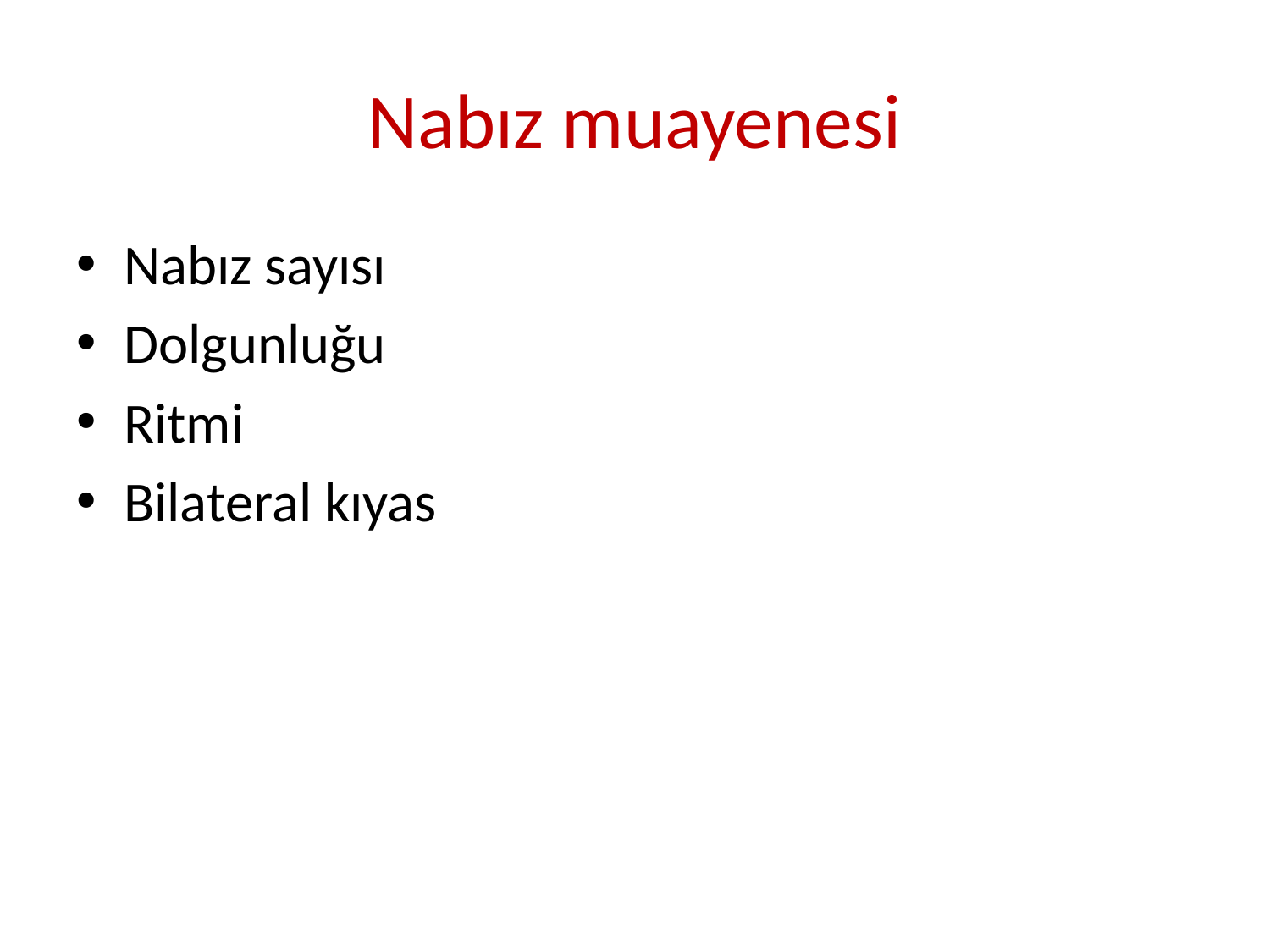

# Nabız muayenesi
Nabız sayısı
Dolgunluğu
Ritmi
Bilateral kıyas